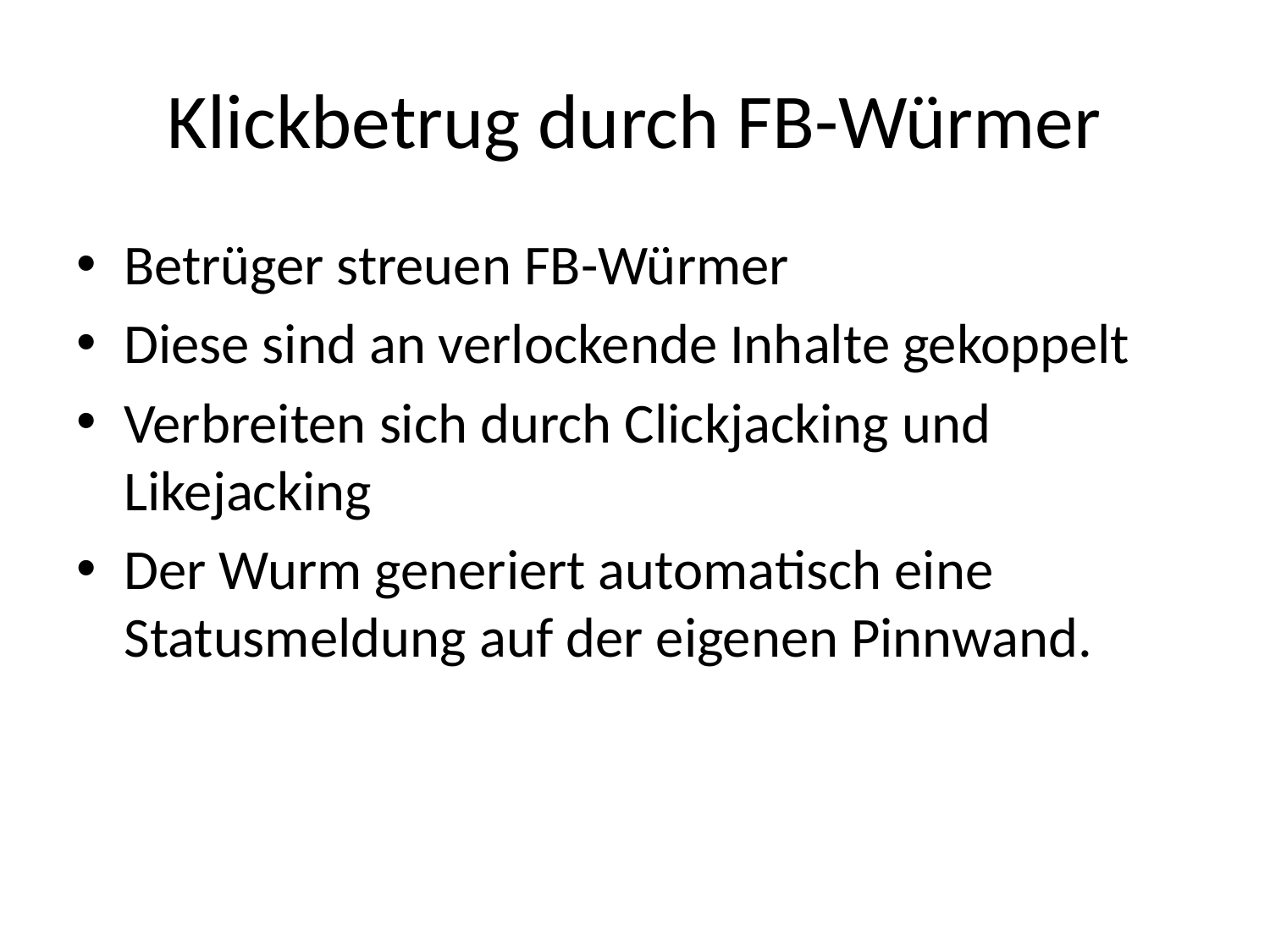

# Klickbetrug durch FB-Würmer
Betrüger streuen FB-Würmer
Diese sind an verlockende Inhalte gekoppelt
Verbreiten sich durch Clickjacking und Likejacking
Der Wurm generiert automatisch eine Statusmeldung auf der eigenen Pinnwand.